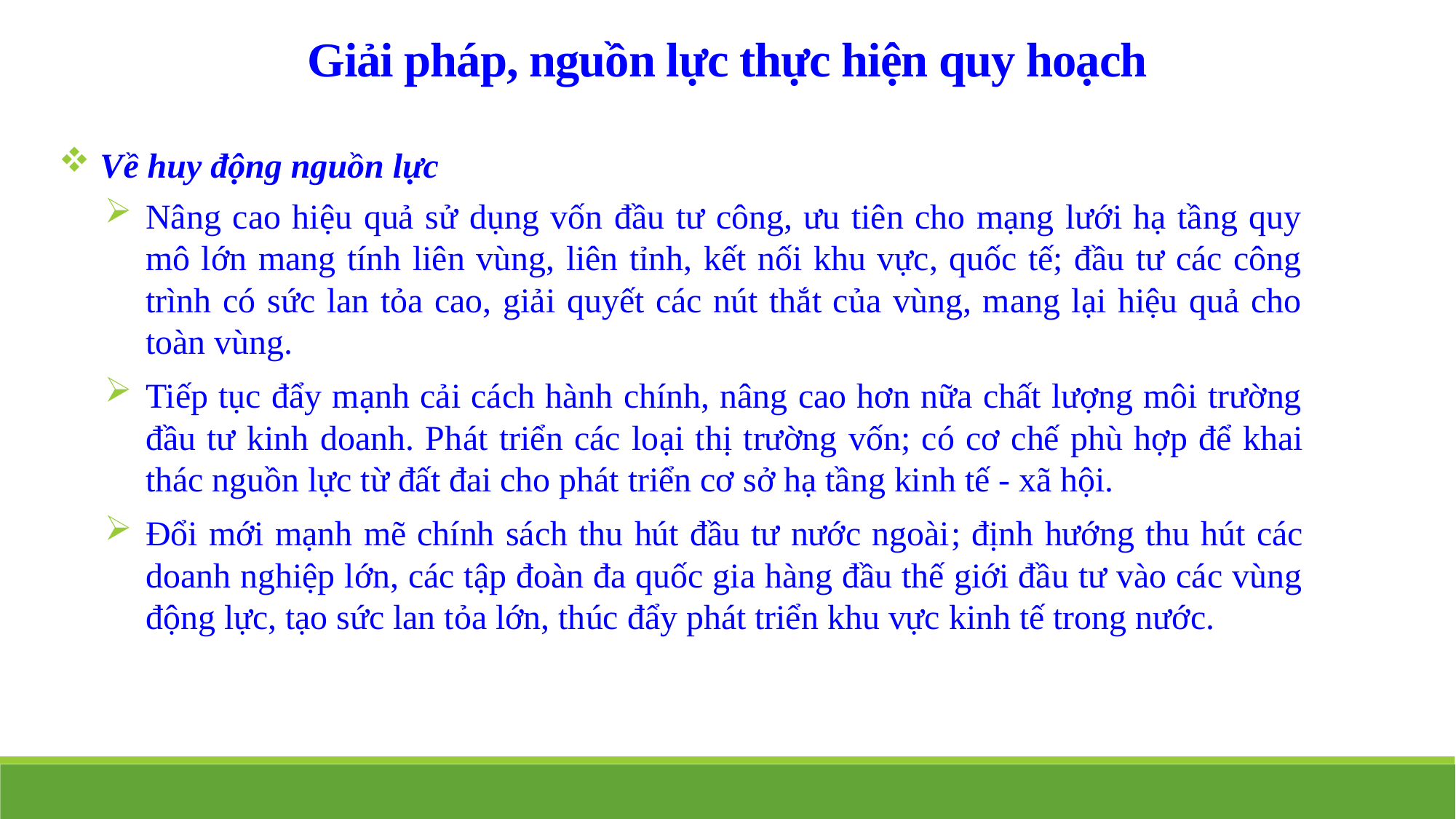

Giải pháp, nguồn lực thực hiện quy hoạch
Về huy động nguồn lực
Nâng cao hiệu quả sử dụng vốn đầu tư công, ưu tiên cho mạng lưới hạ tầng quy mô lớn mang tính liên vùng, liên tỉnh, kết nối khu vực, quốc tế; đầu tư các công trình có sức lan tỏa cao, giải quyết các nút thắt của vùng, mang lại hiệu quả cho toàn vùng.
Tiếp tục đẩy mạnh cải cách hành chính, nâng cao hơn nữa chất lượng môi trường đầu tư kinh doanh. Phát triển các loại thị trường vốn; có cơ chế phù hợp để khai thác nguồn lực từ đất đai cho phát triển cơ sở hạ tầng kinh tế - xã hội.
Đổi mới mạnh mẽ chính sách thu hút đầu tư nước ngoài; định hướng thu hút các doanh nghiệp lớn, các tập đoàn đa quốc gia hàng đầu thế giới đầu tư vào các vùng động lực, tạo sức lan tỏa lớn, thúc đẩy phát triển khu vực kinh tế trong nước.